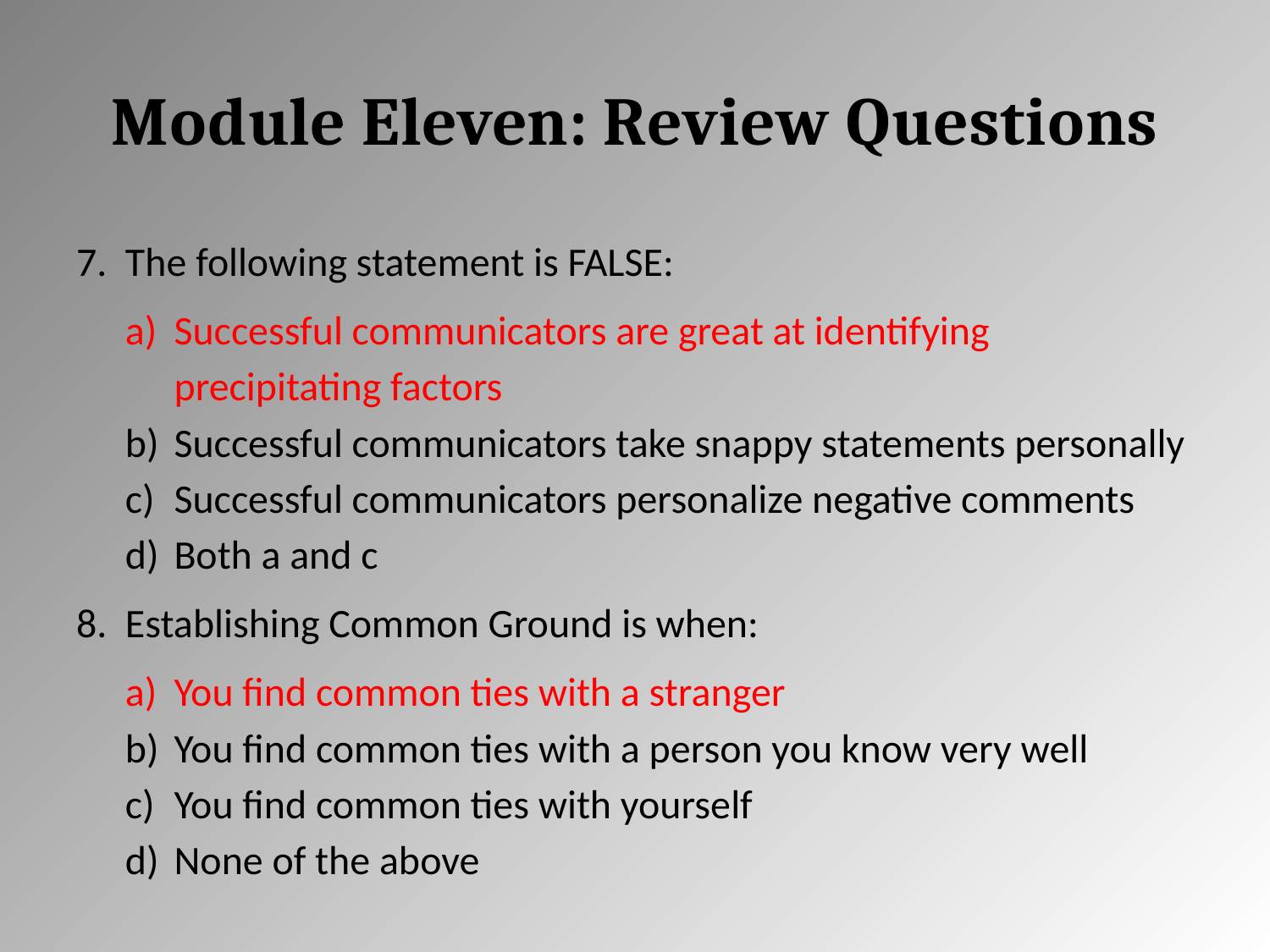

# Module Eleven: Review Questions
The following statement is FALSE:
Successful communicators are great at identifying precipitating factors
Successful communicators take snappy statements personally
Successful communicators personalize negative comments
Both a and c
Establishing Common Ground is when:
You find common ties with a stranger
You find common ties with a person you know very well
You find common ties with yourself
None of the above